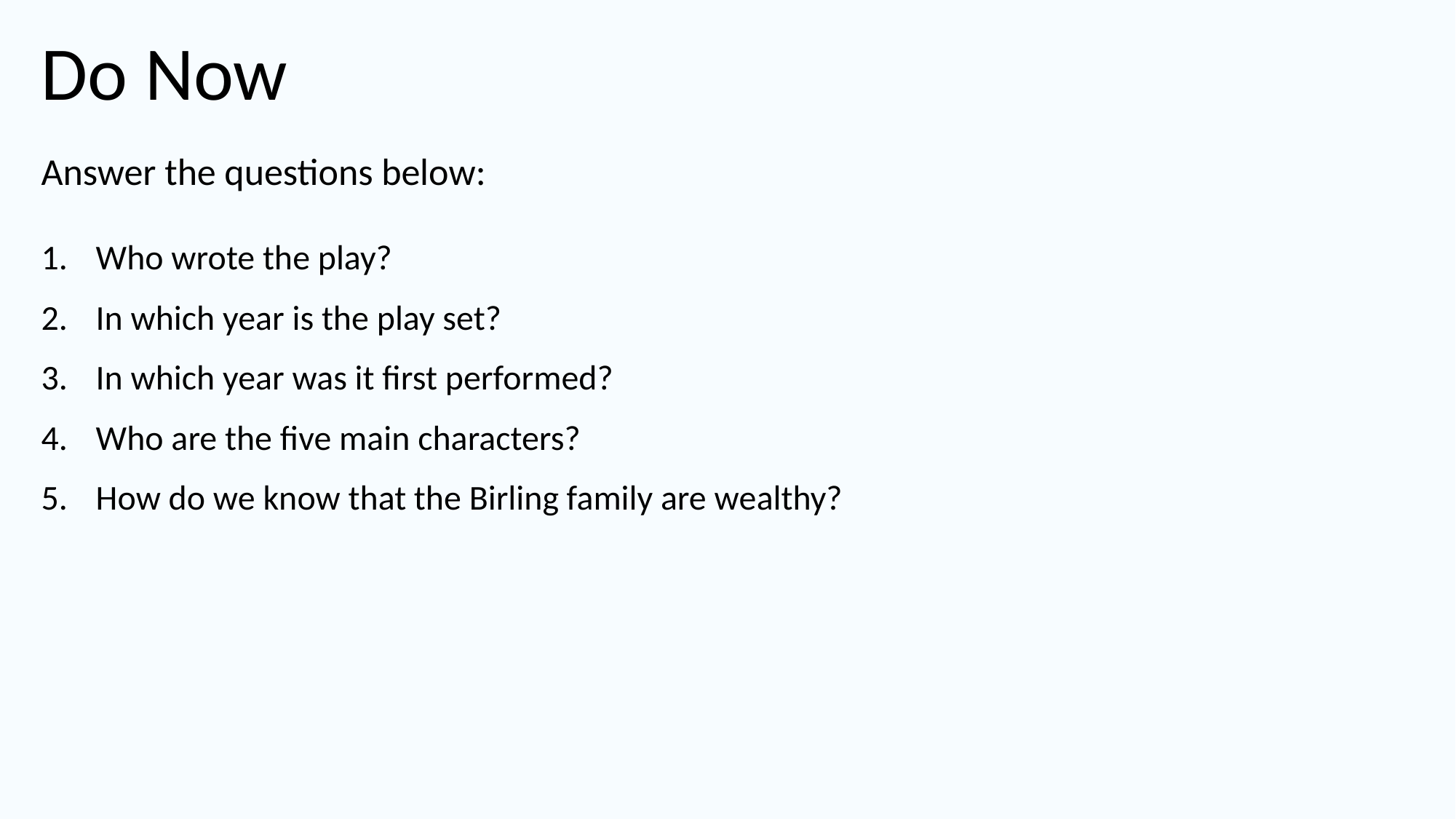

Do Now

Answer the questions below:

Who wrote the play?

In which year is the play set?

In which year was it first performed?

Who are the five main characters?

How do we know that the Birling family are wealthy?